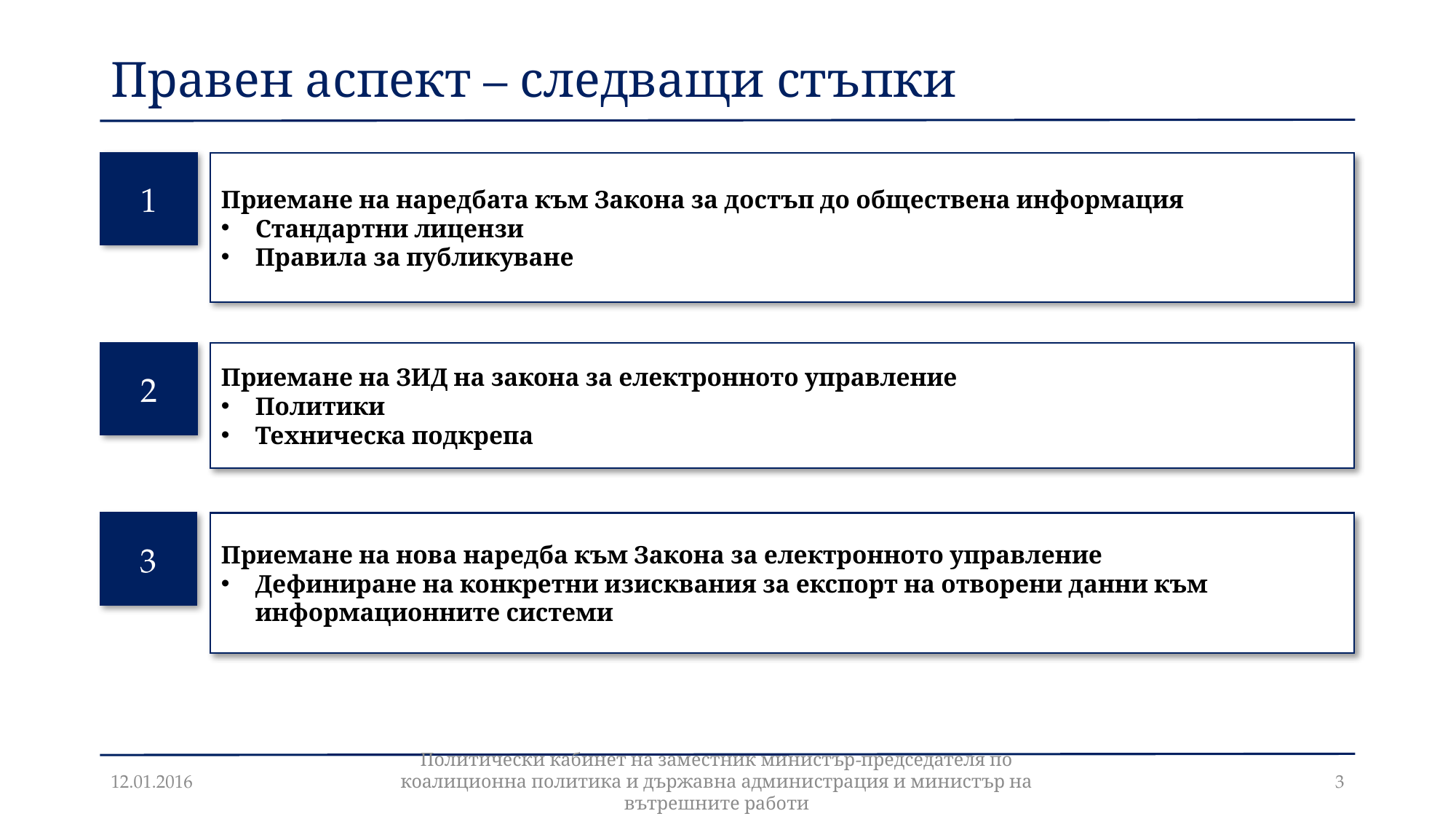

# Правен аспект – следващи стъпки
1
Приемане на наредбата към Закона за достъп до обществена информация
Стандартни лицензи
Правила за публикуване
2
Приемане на ЗИД на закона за електронното управление
Политики
Техническа подкрепа
3
Приемане на нова наредба към Закона за електронното управление
Дефиниране на конкретни изисквания за експорт на отворени данни към информационните системи
12.01.2016
Политически кабинет на заместник министър-председателя по коалиционна политика и държавна администрация и министър на вътрешните работи
3